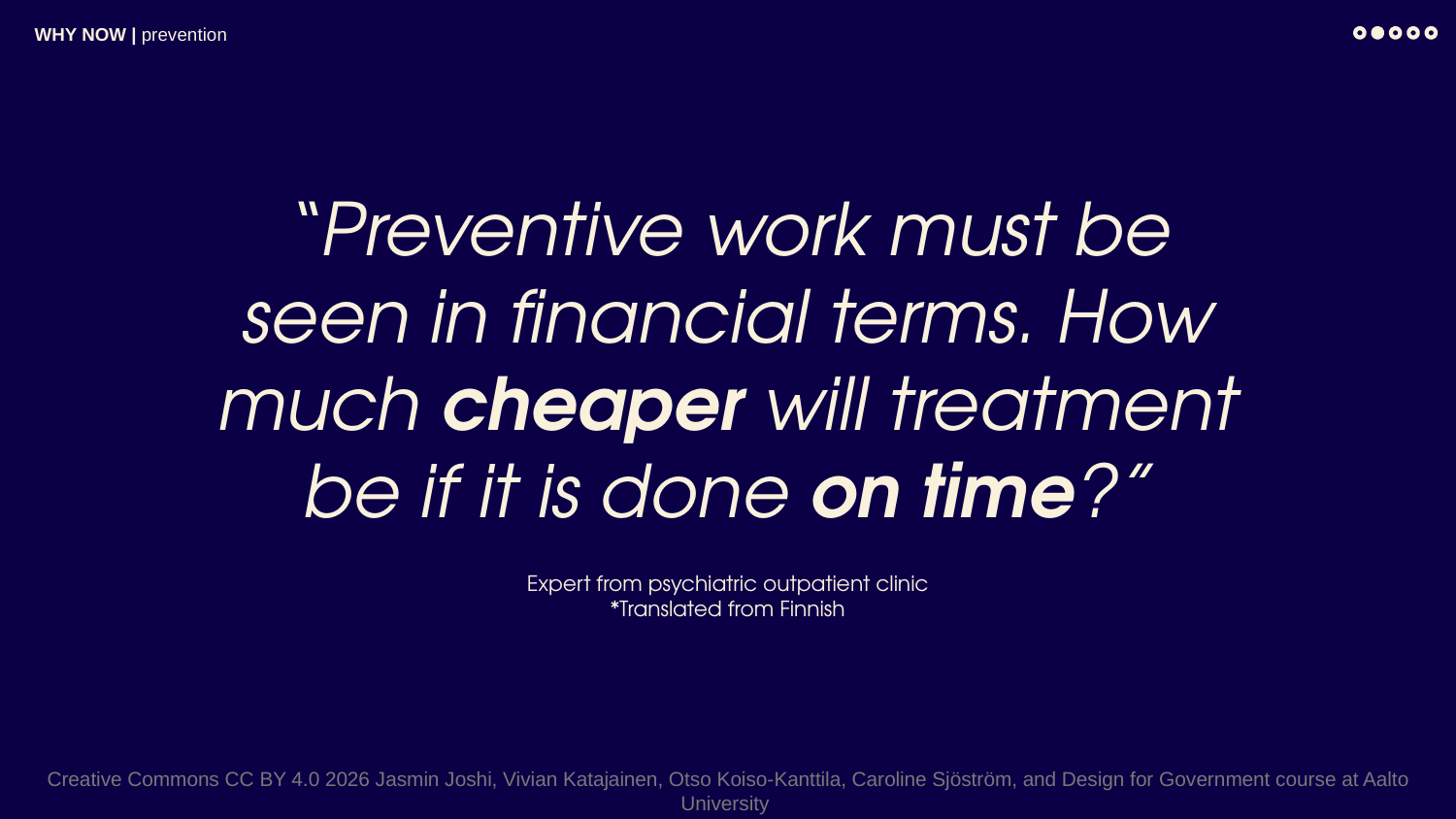

WHY NOW | prevention

“Preventive work must be seen in financial terms. How much cheaper will treatment be if it is done on time?”

Expert from psychiatric outpatient clinic
*Translated from Finnish
Creative Commons CC BY 4.0 2026 Jasmin Joshi, Vivian Katajainen, Otso Koiso-Kanttila, Caroline Sjöström, and Design for Government course at Aalto University